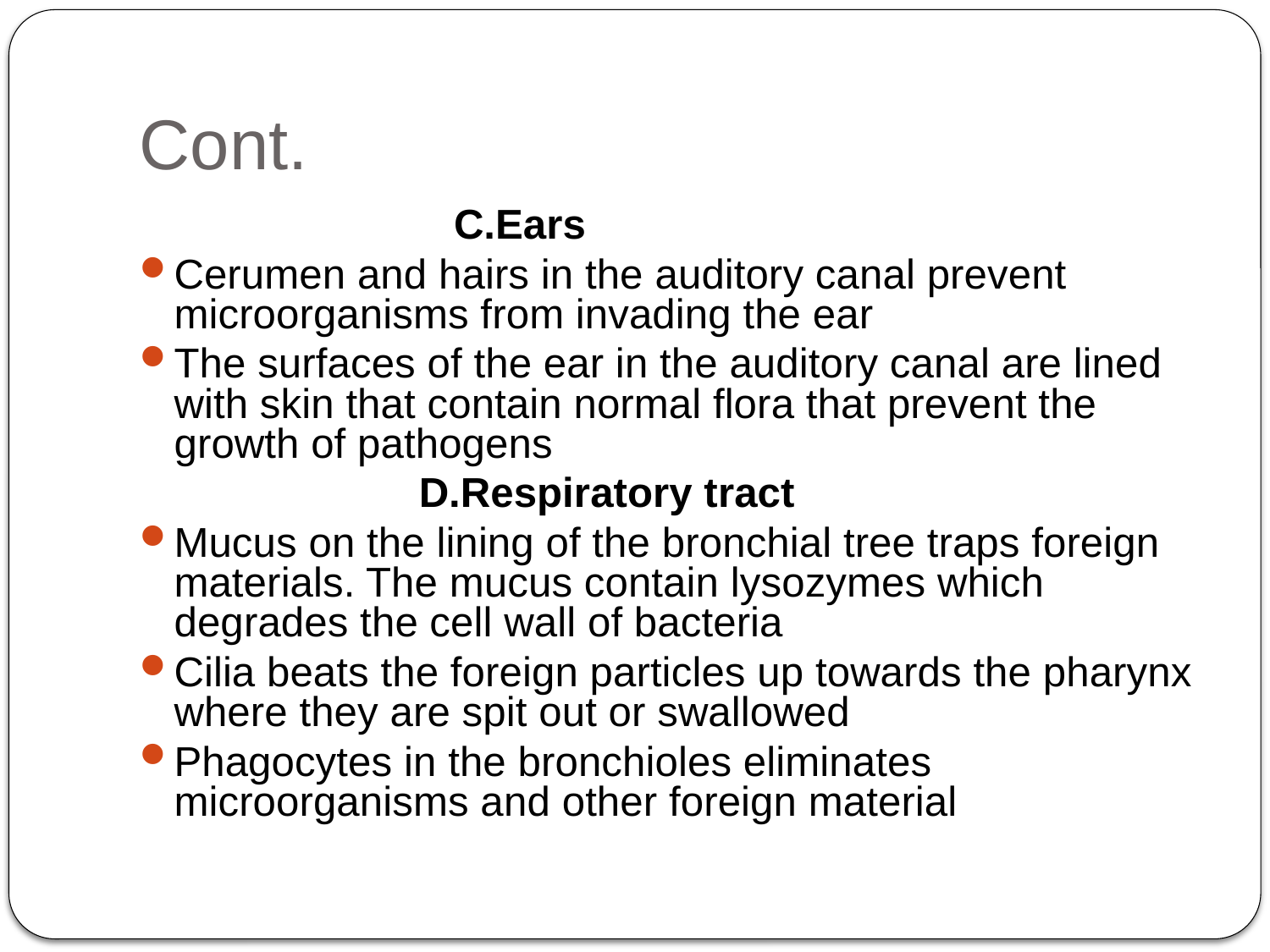

# Cont.
                           C.Ears
Cerumen and hairs in the auditory canal prevent microorganisms from invading the ear
The surfaces of the ear in the auditory canal are lined with skin that contain normal flora that prevent the growth of pathogens
                        D.Respiratory tract
Mucus on the lining of the bronchial tree traps foreign materials. The mucus contain lysozymes which degrades the cell wall of bacteria
Cilia beats the foreign particles up towards the pharynx where they are spit out or swallowed
Phagocytes in the bronchioles eliminates microorganisms and other foreign material